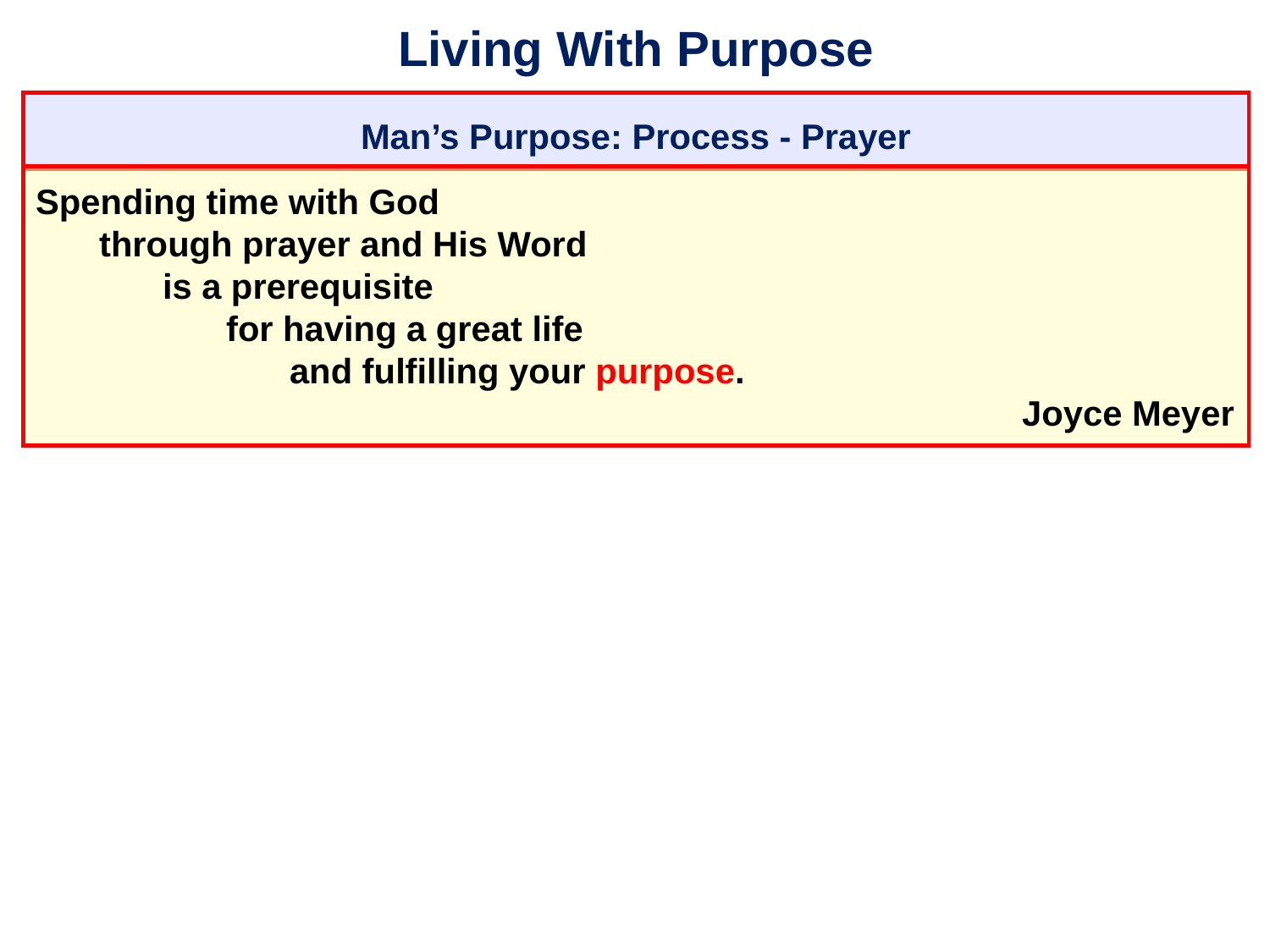

# Living With Purpose
Man’s Purpose: Process - Prayer
Spending time with God
	through prayer and His Word
		is a prerequisite
			for having a great life
				and fulfilling your purpose.
										          Joyce Meyer